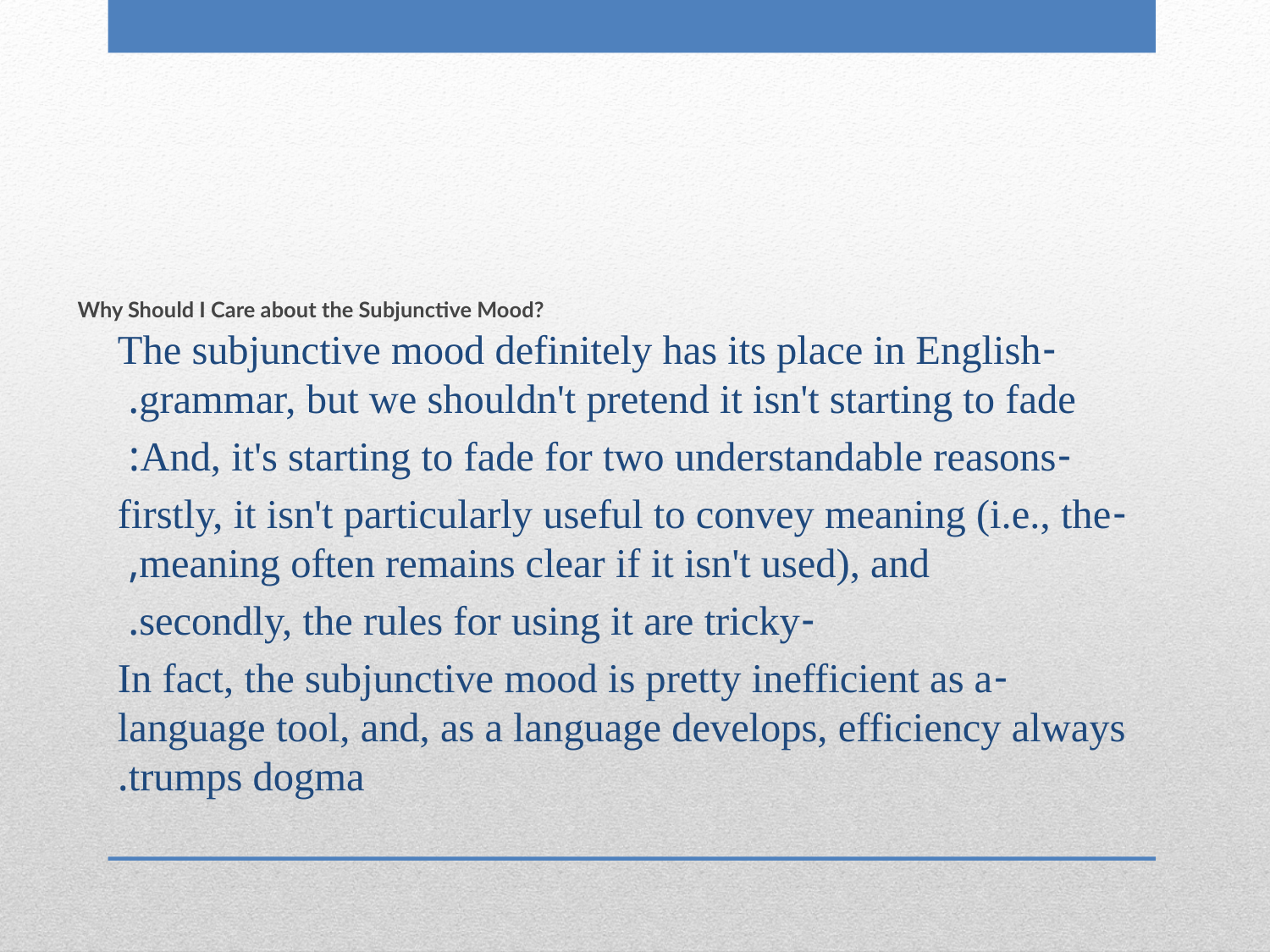

# Why Should I Care about the Subjunctive Mood?
-The subjunctive mood definitely has its place in English grammar, but we shouldn't pretend it isn't starting to fade.
-And, it's starting to fade for two understandable reasons:
-firstly, it isn't particularly useful to convey meaning (i.e., the meaning often remains clear if it isn't used), and,
-secondly, the rules for using it are tricky.
-In fact, the subjunctive mood is pretty inefficient as a language tool, and, as a language develops, efficiency always trumps dogma.